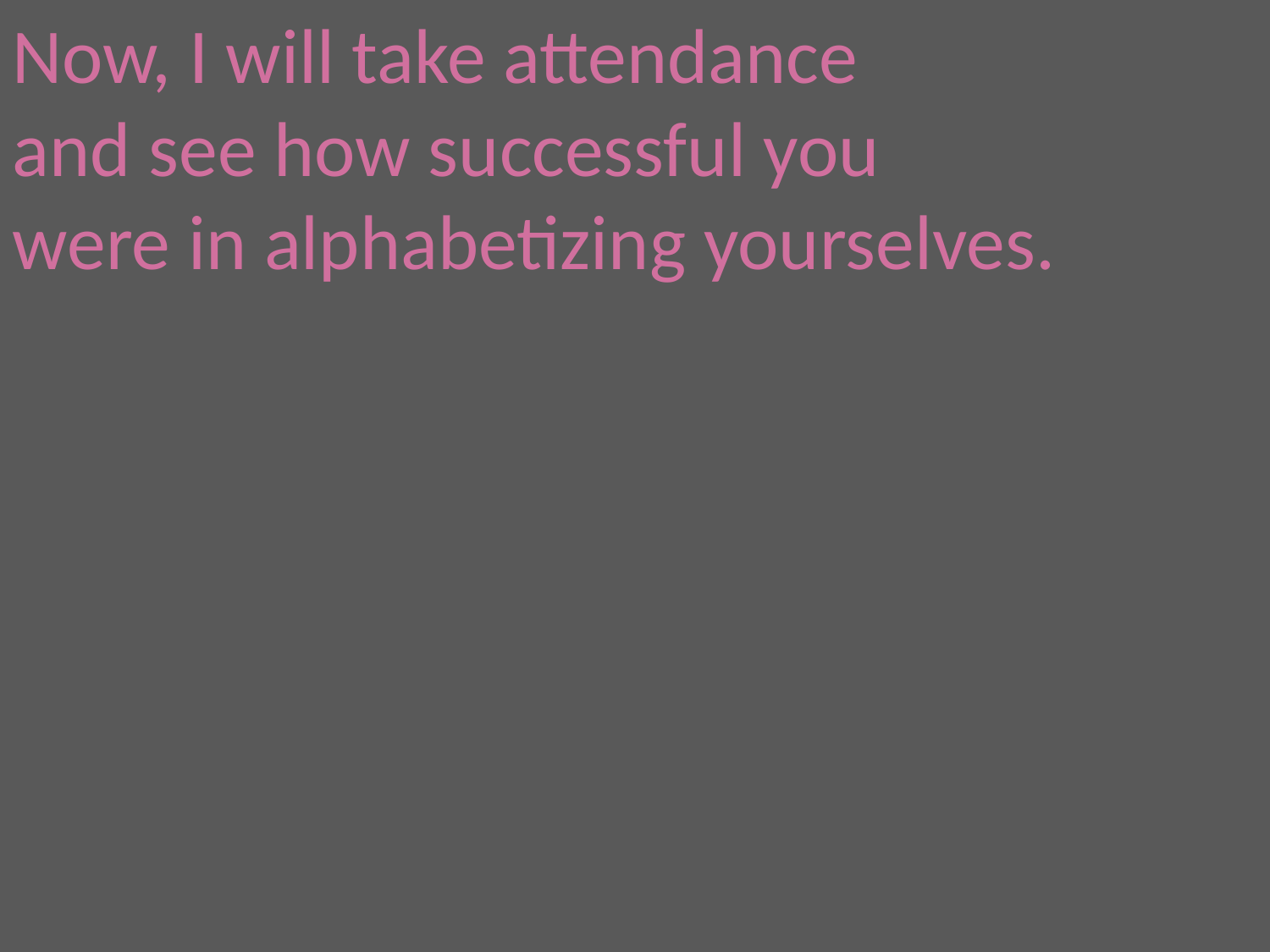

Now, I will take attendance
and see how successful you
were in alphabetizing yourselves.